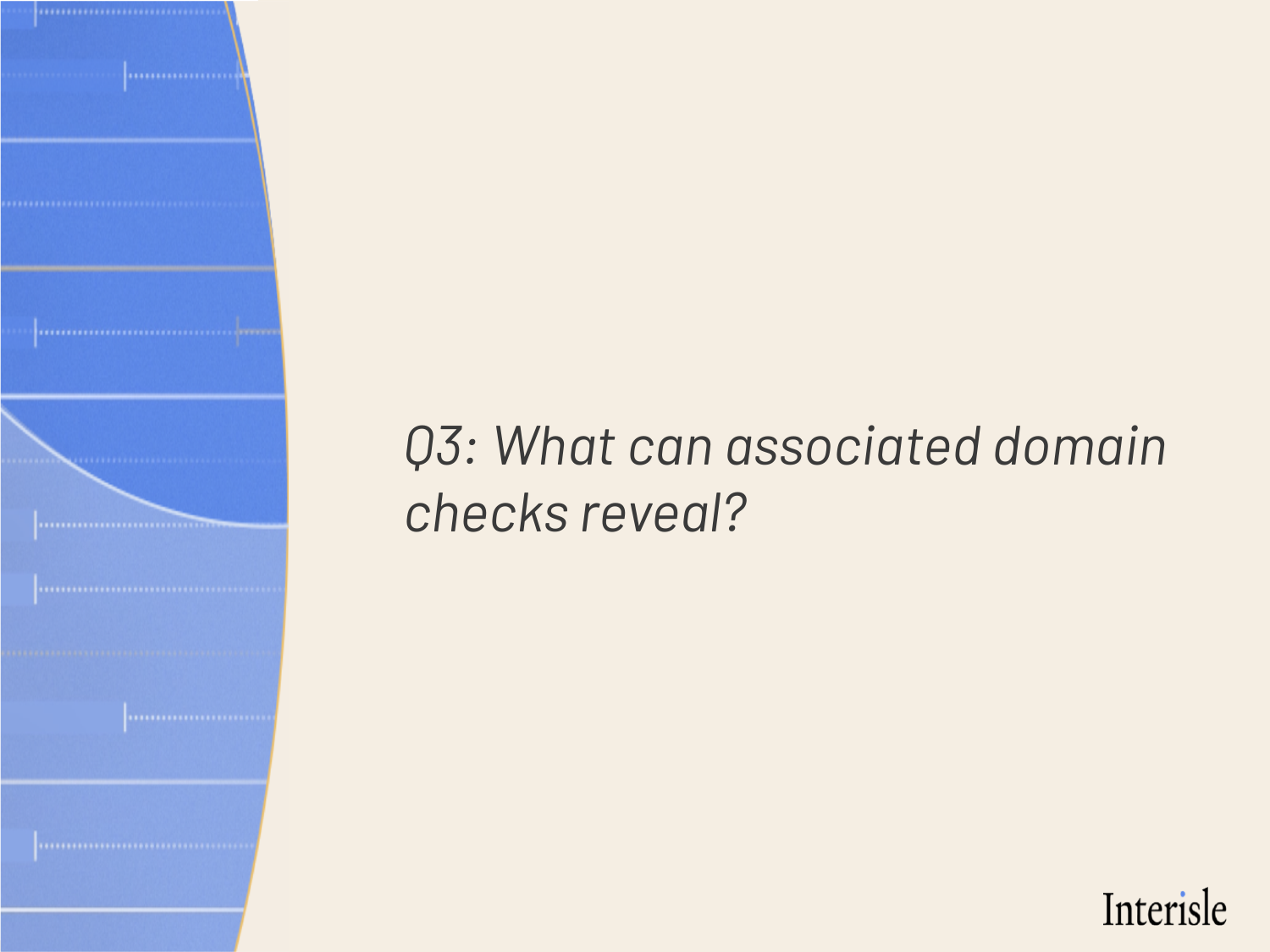

# Q3: What can associated domain checks reveal?